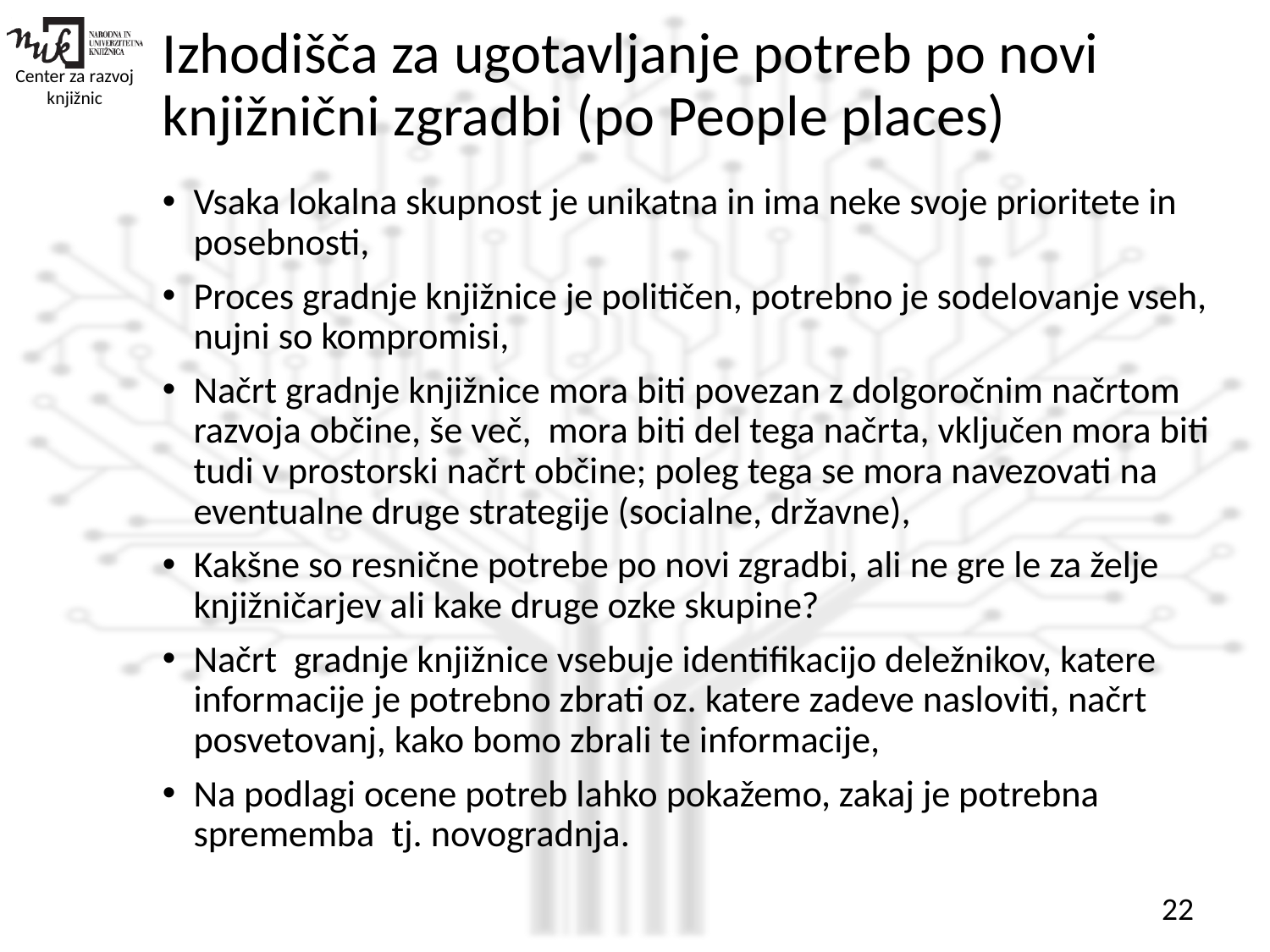

# Izhodišča za ugotavljanje potreb po novi knjižnični zgradbi (po People places)
Vsaka lokalna skupnost je unikatna in ima neke svoje prioritete in posebnosti,
Proces gradnje knjižnice je političen, potrebno je sodelovanje vseh, nujni so kompromisi,
Načrt gradnje knjižnice mora biti povezan z dolgoročnim načrtom razvoja občine, še več,  mora biti del tega načrta, vključen mora biti tudi v prostorski načrt občine; poleg tega se mora navezovati na eventualne druge strategije (socialne, državne),
Kakšne so resnične potrebe po novi zgradbi, ali ne gre le za želje knjižničarjev ali kake druge ozke skupine?
Načrt  gradnje knjižnice vsebuje identifikacijo deležnikov, katere informacije je potrebno zbrati oz. katere zadeve nasloviti, načrt posvetovanj, kako bomo zbrali te informacije,
Na podlagi ocene potreb lahko pokažemo, zakaj je potrebna sprememba  tj. novogradnja.

22